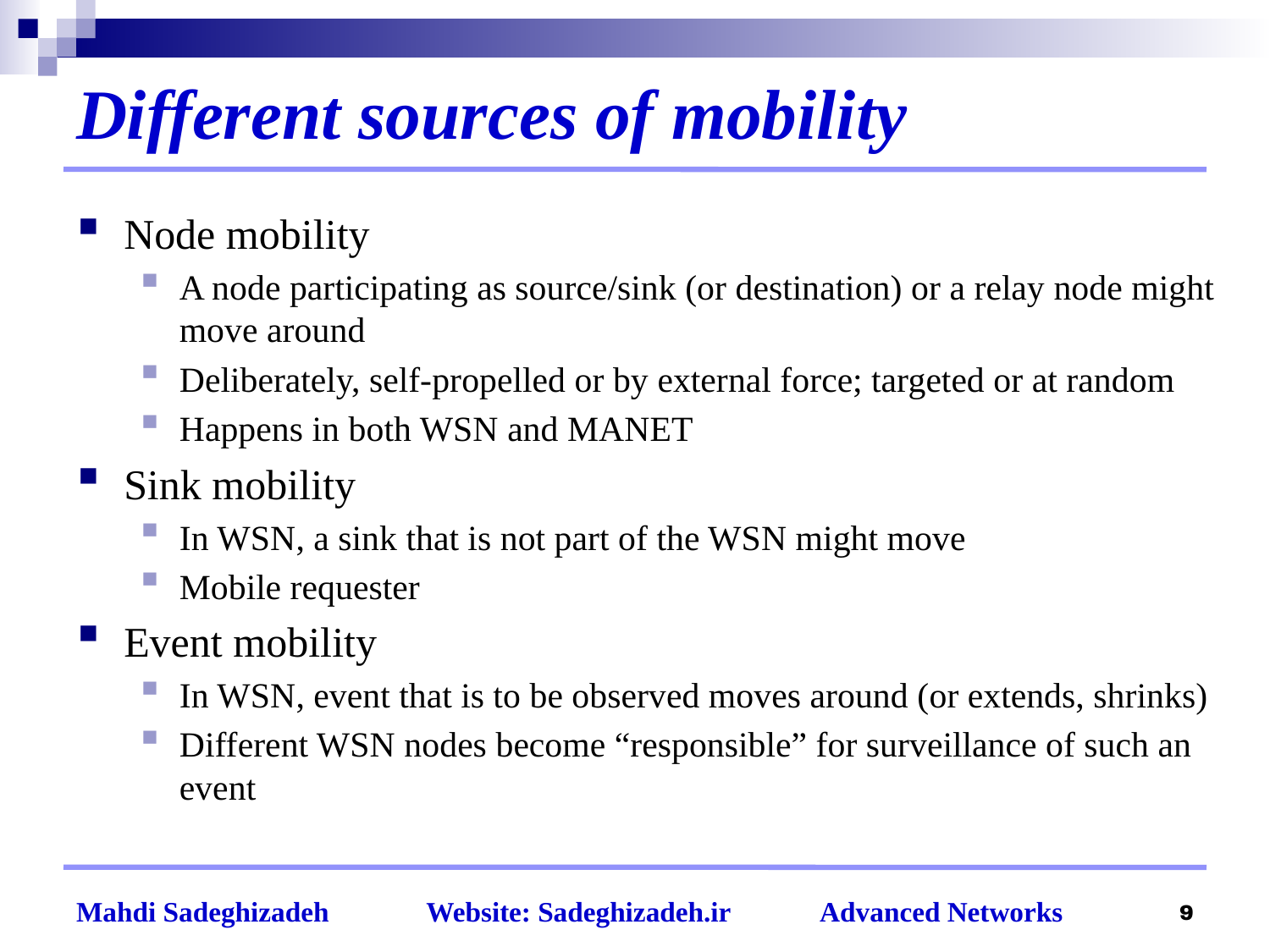

# Different sources of mobility
Node mobility
A node participating as source/sink (or destination) or a relay node might move around
Deliberately, self-propelled or by external force; targeted or at random
Happens in both WSN and MANET
Sink mobility
In WSN, a sink that is not part of the WSN might move
Mobile requester
Event mobility
In WSN, event that is to be observed moves around (or extends, shrinks)
Different WSN nodes become “responsible” for surveillance of such an event
9
Mahdi Sadeghizadeh              Website: Sadeghizadeh.ir             Advanced Networks